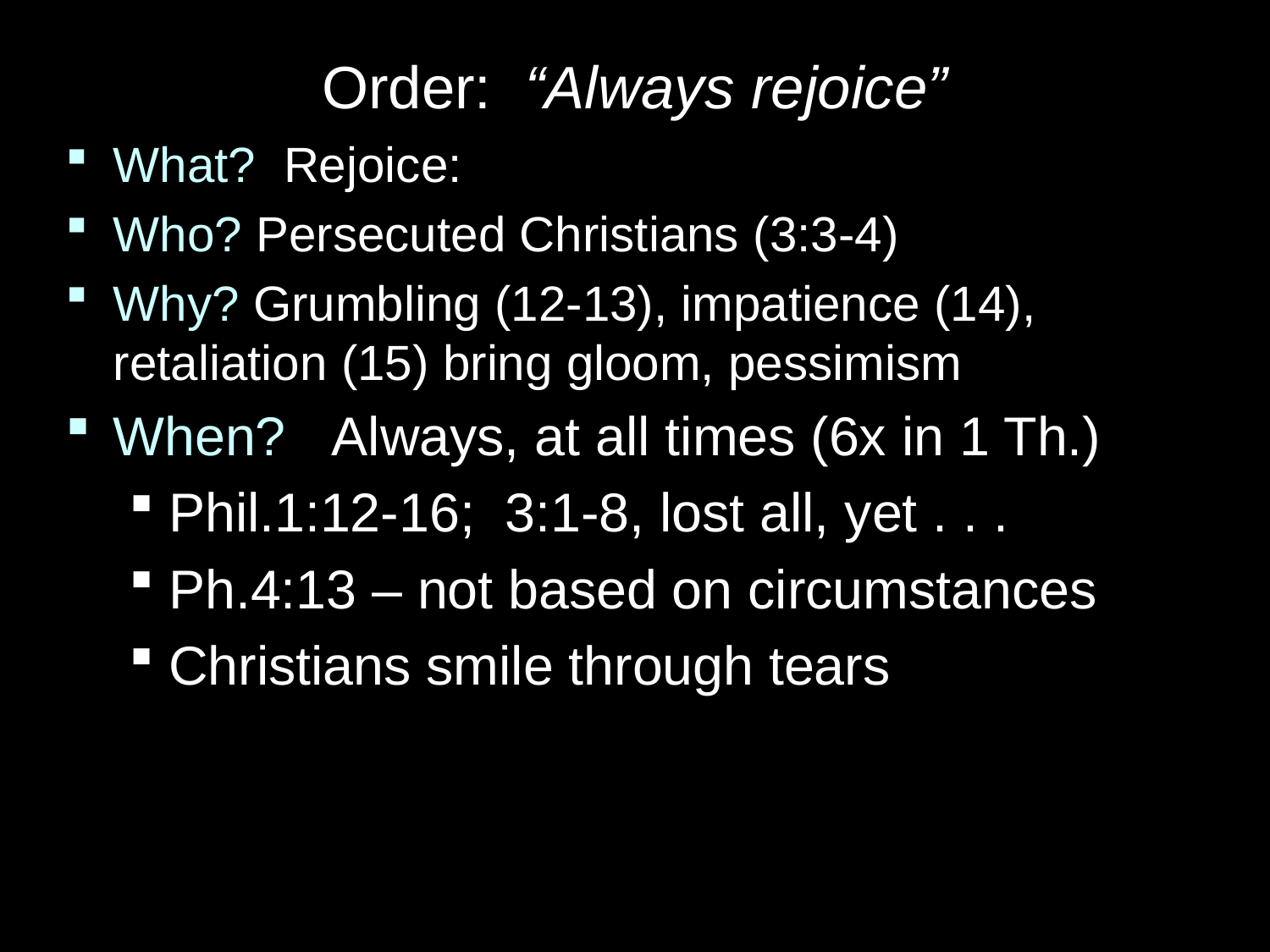

# Order:  “Always rejoice”
What?  Rejoice:
Who? Persecuted Christians (3:3-4)
Why? Grumbling (12-13), impatience (14), retaliation (15) bring gloom, pessimism
When?   Always, at all times (6x in 1 Th.)
Phil.1:12-16;  3:1-8, lost all, yet . . .
Ph.4:13 – not based on circumstances
Christians smile through tears